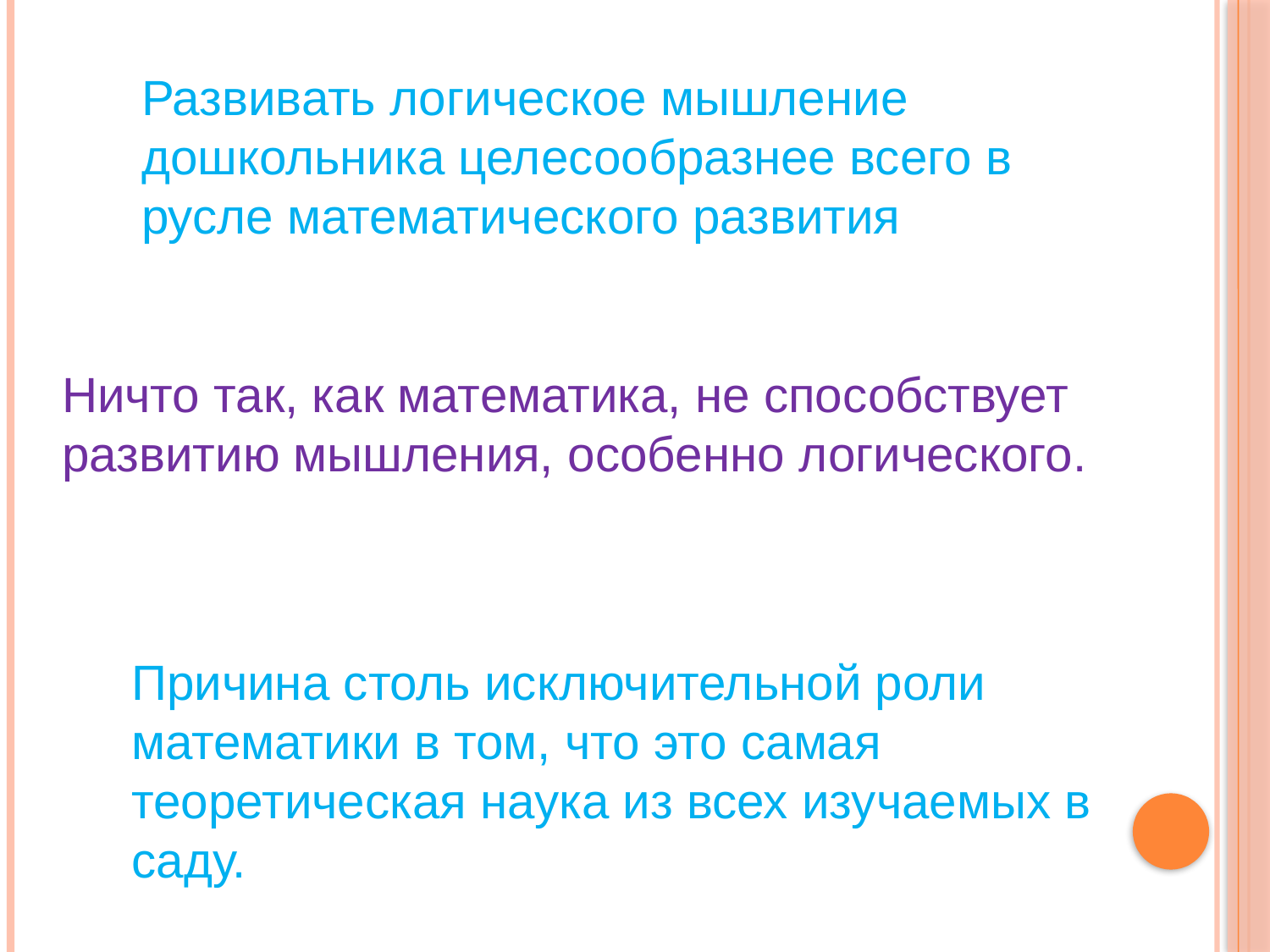

Развивать логическое мышление дошкольника целесообразнее всего в русле математического развития

Ничто так, как математика, не способствует развитию мышления, особенно логического.

Причина столь исключительной роли математики в том, что это самая теоретическая наука из всех изучаемых в саду.